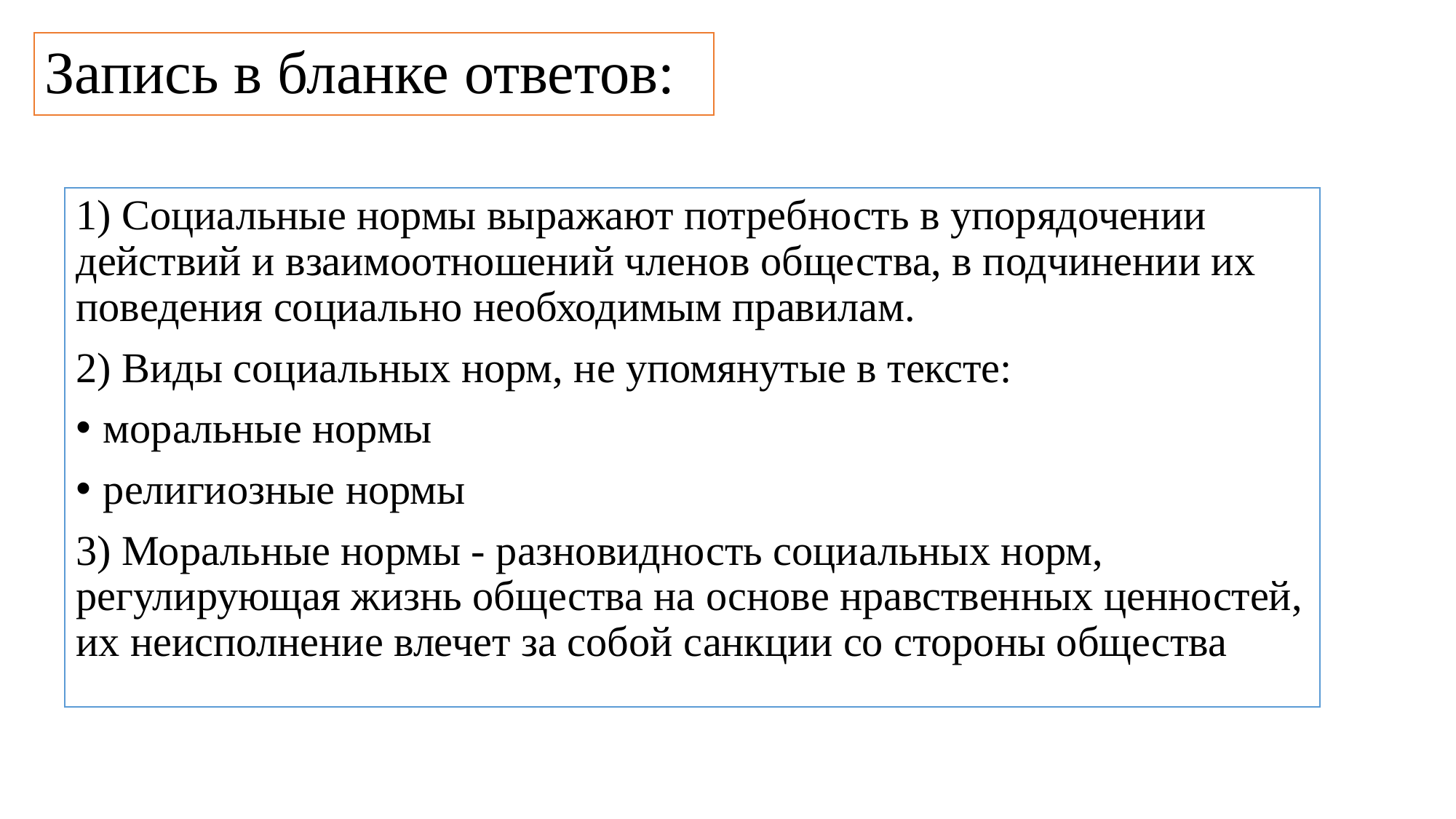

# Запись в бланке ответов:
1) Социальные нормы выражают потребность в упорядочении действий и взаимоотношений членов общества, в подчинении их поведения социально необходимым правилам.
2) Виды социальных норм, не упомянутые в тексте:
моральные нормы
религиозные нормы
3) Моральные нормы - разновидность социальных норм, регулирующая жизнь общества на основе нравственных ценностей, их неисполнение влечет за собой санкции со стороны общества